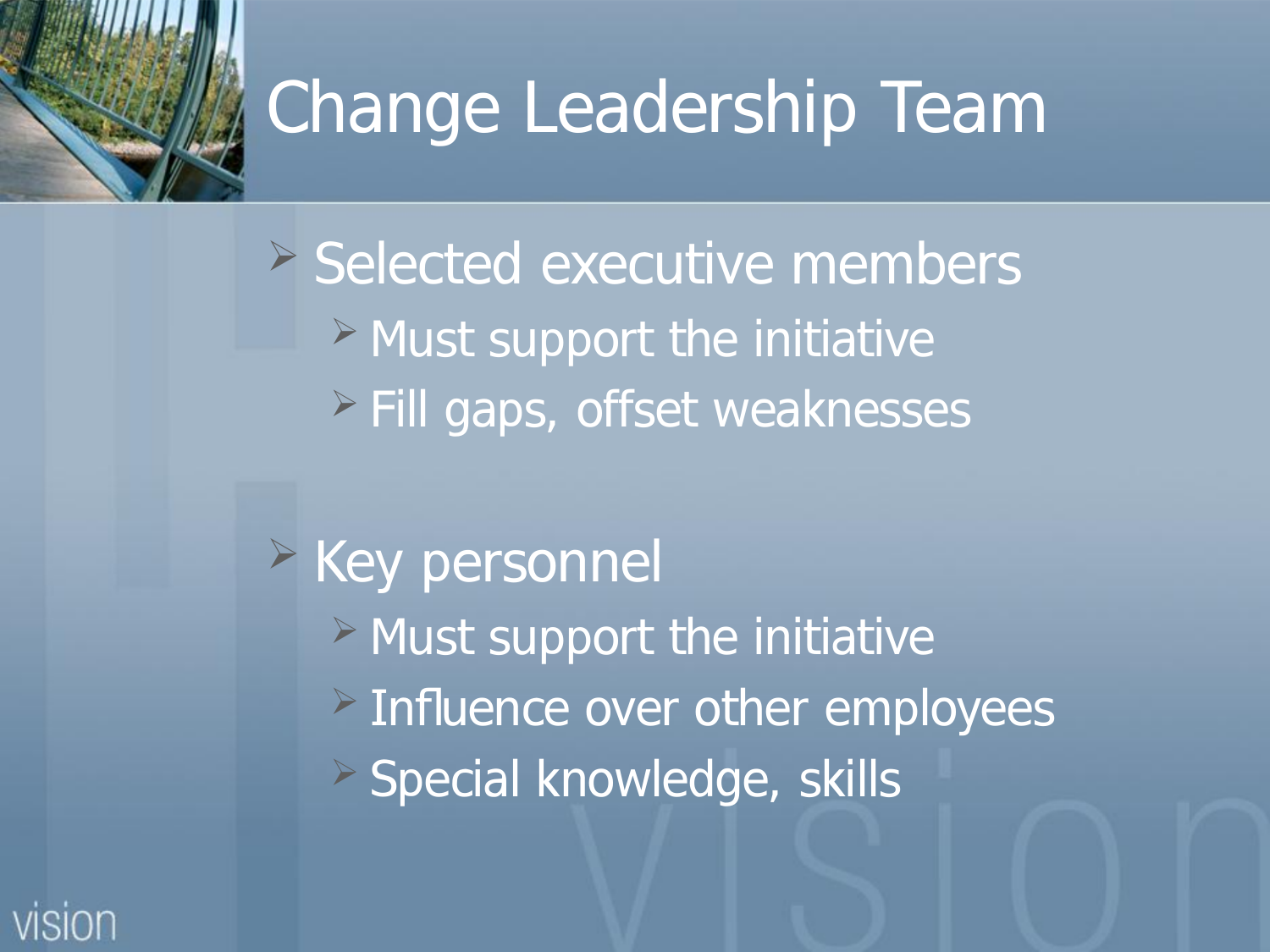

# Change Leadership Team
Selected executive members
Must support the initiative
Fill gaps, offset weaknesses

Key personnel
Must support the initiative
Influence over other employees
Special knowledge, skills